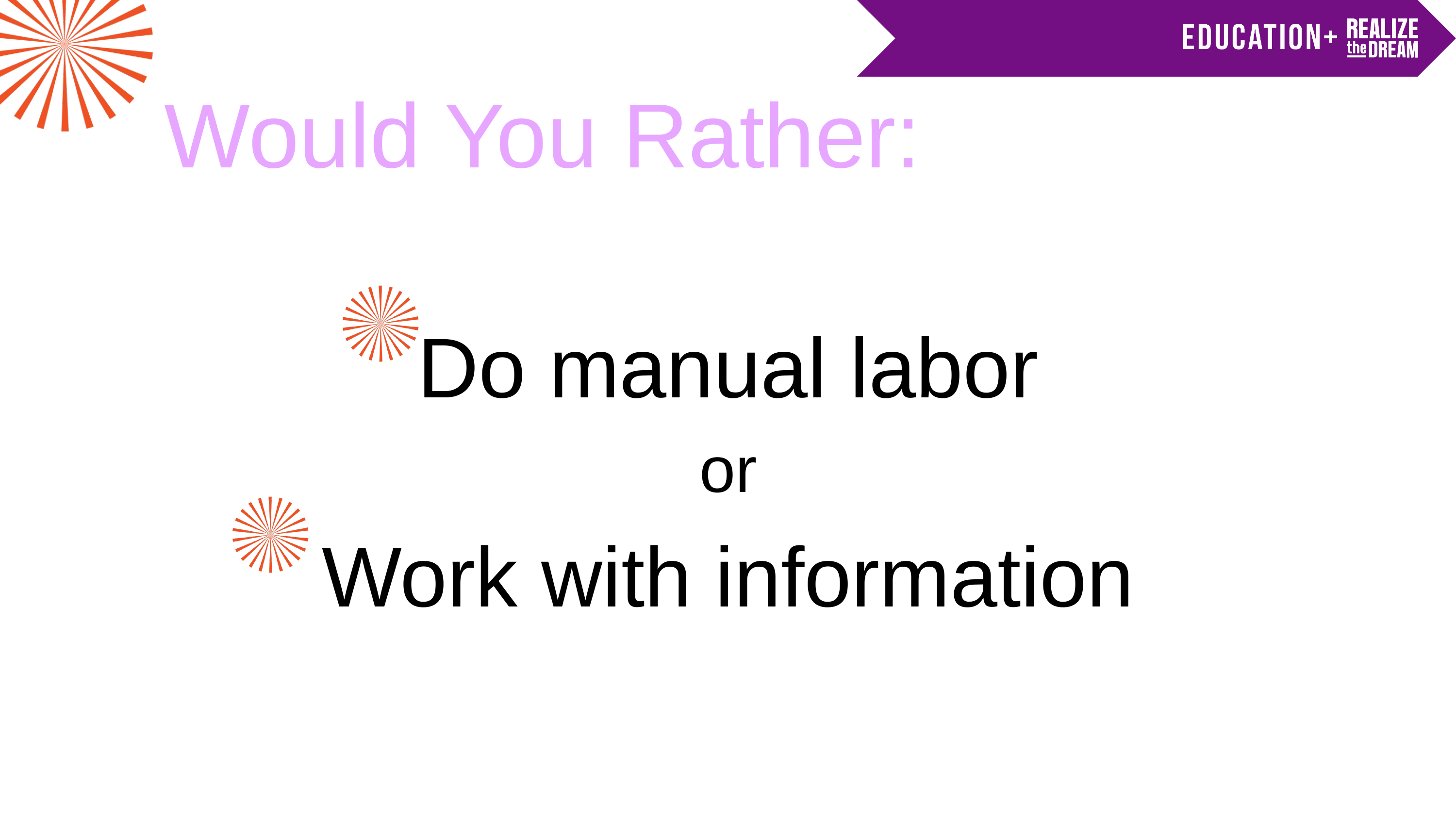

Would You Rather:

Do manual labor
or
Work with information